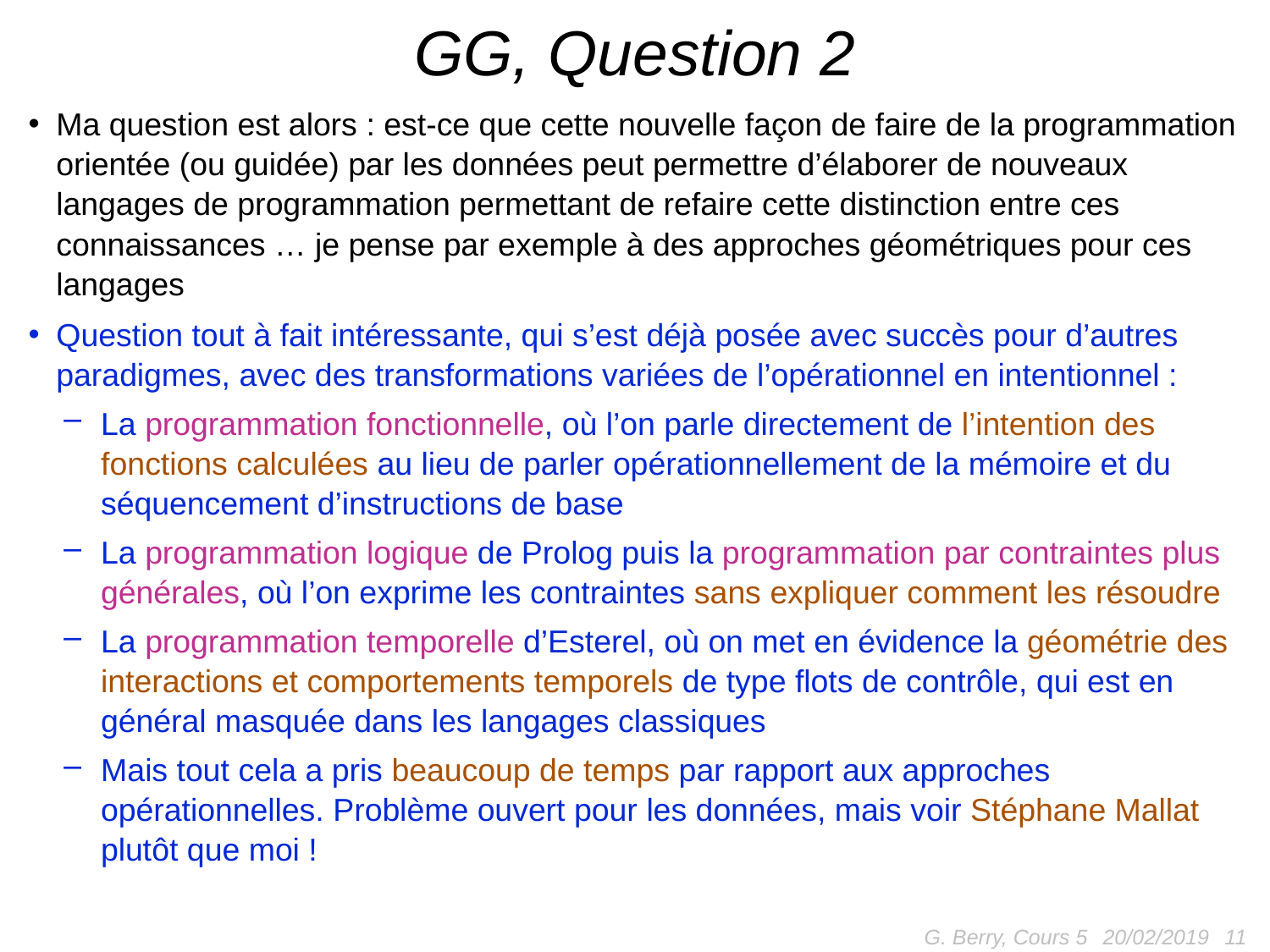

# GG, Question 2
Ma question est alors : est-ce que cette nouvelle façon de faire de la programmation orientée (ou guidée) par les données peut permettre d’élaborer de nouveaux langages de programmation permettant de refaire cette distinction entre ces connaissances … je pense par exemple à des approches géométriques pour ces langages
Question tout à fait intéressante, qui s’est déjà posée avec succès pour d’autres paradigmes, avec des transformations variées de l’opérationnel en intentionnel :
La programmation fonctionnelle, où l’on parle directement de l’intention des fonctions calculées au lieu de parler opérationnellement de la mémoire et du séquencement d’instructions de base
La programmation logique de Prolog puis la programmation par contraintes plus générales, où l’on exprime les contraintes sans expliquer comment les résoudre
La programmation temporelle d’Esterel, où on met en évidence la géométrie des interactions et comportements temporels de type flots de contrôle, qui est en général masquée dans les langages classiques
Mais tout cela a pris beaucoup de temps par rapport aux approches opérationnelles. Problème ouvert pour les données, mais voir Stéphane Mallat plutôt que moi !

G. Berry, Cours 5
11
20/02/2019